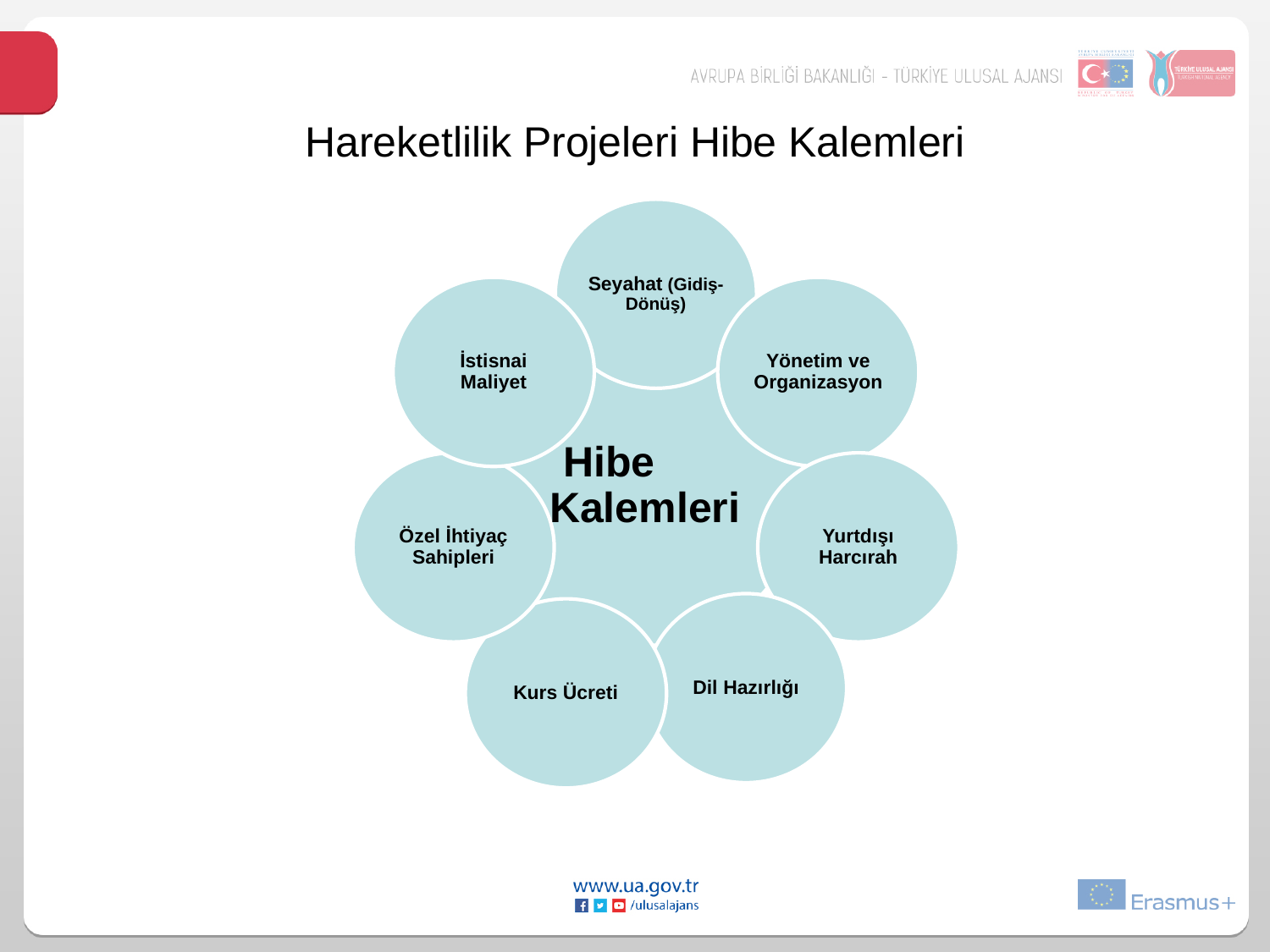

# Hareketlilik Projeleri Hibe Kalemleri

Seyahat (Gidiş-Dönüş)

İstisnai Maliyet

Yönetim ve Organizasyon

Hibe       Kalemleri

Özel İhtiyaç Sahipleri

Yurtdışı Harcırah

Dil Hazırlığı

Kurs Ücreti